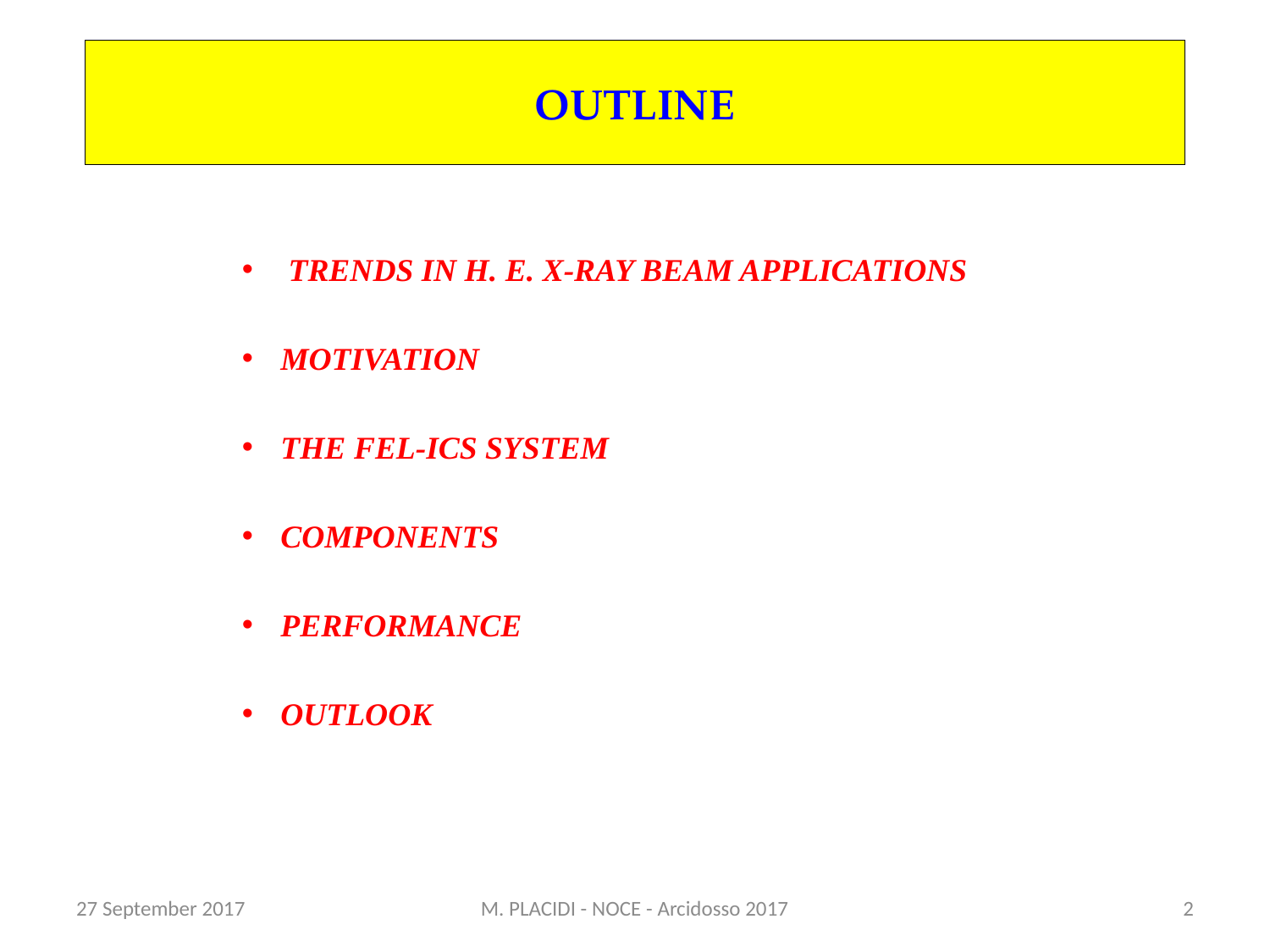

OUTLINE
TRENDS IN H. E. X-RAY BEAM APPLICATIONS

MOTIVATION

THE FEL-ICS SYSTEM

COMPONENTS

PERFORMANCE

OUTLOOK

27 September 2017
M. PLACIDI - NOCE - Arcidosso 2017
2